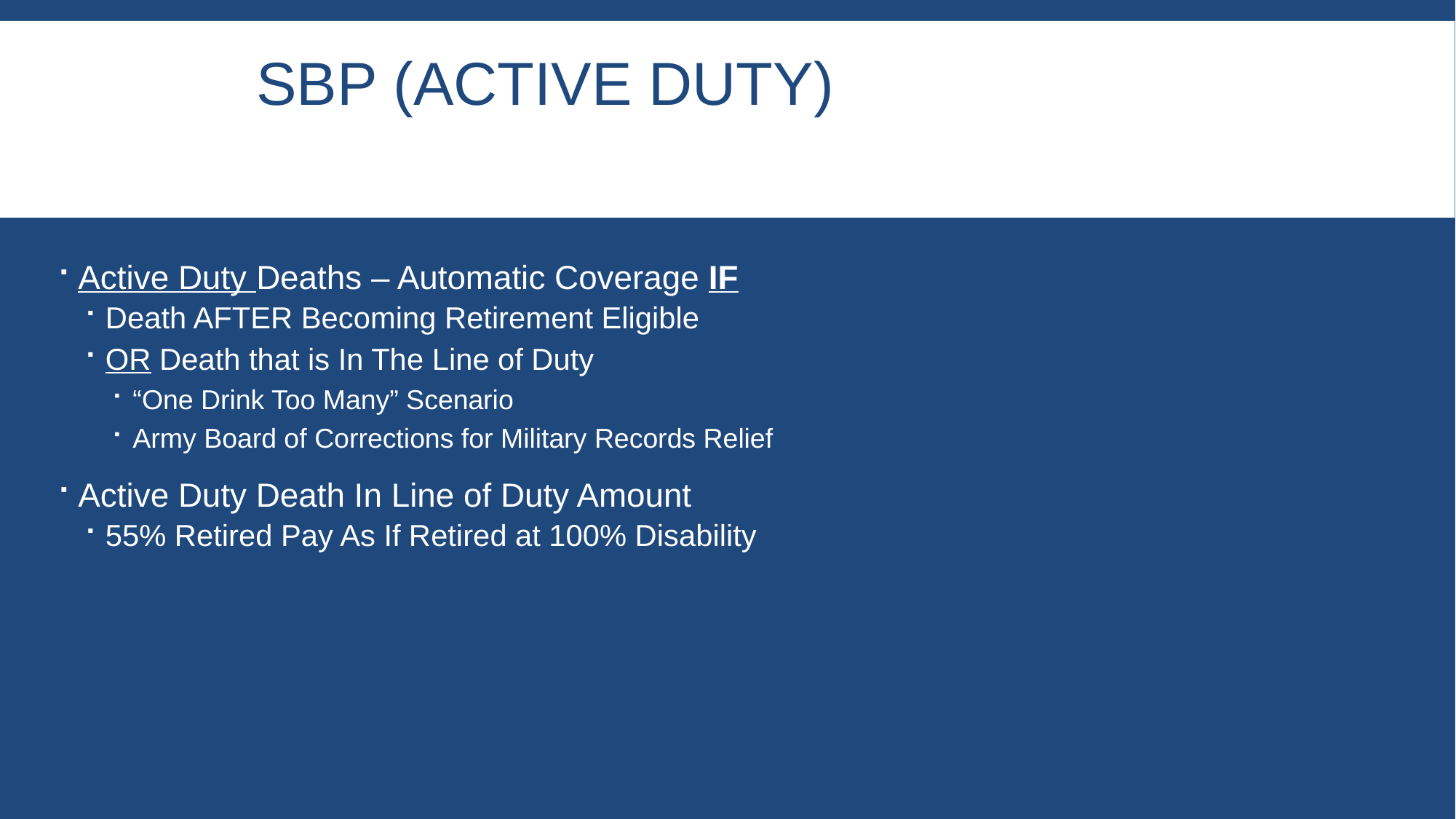

# SBP (Active Duty)
Active Duty Deaths – Automatic Coverage IF
Death AFTER Becoming Retirement Eligible
OR Death that is In The Line of Duty
“One Drink Too Many” Scenario
Army Board of Corrections for Military Records Relief
Active Duty Death In Line of Duty Amount
55% Retired Pay As If Retired at 100% Disability